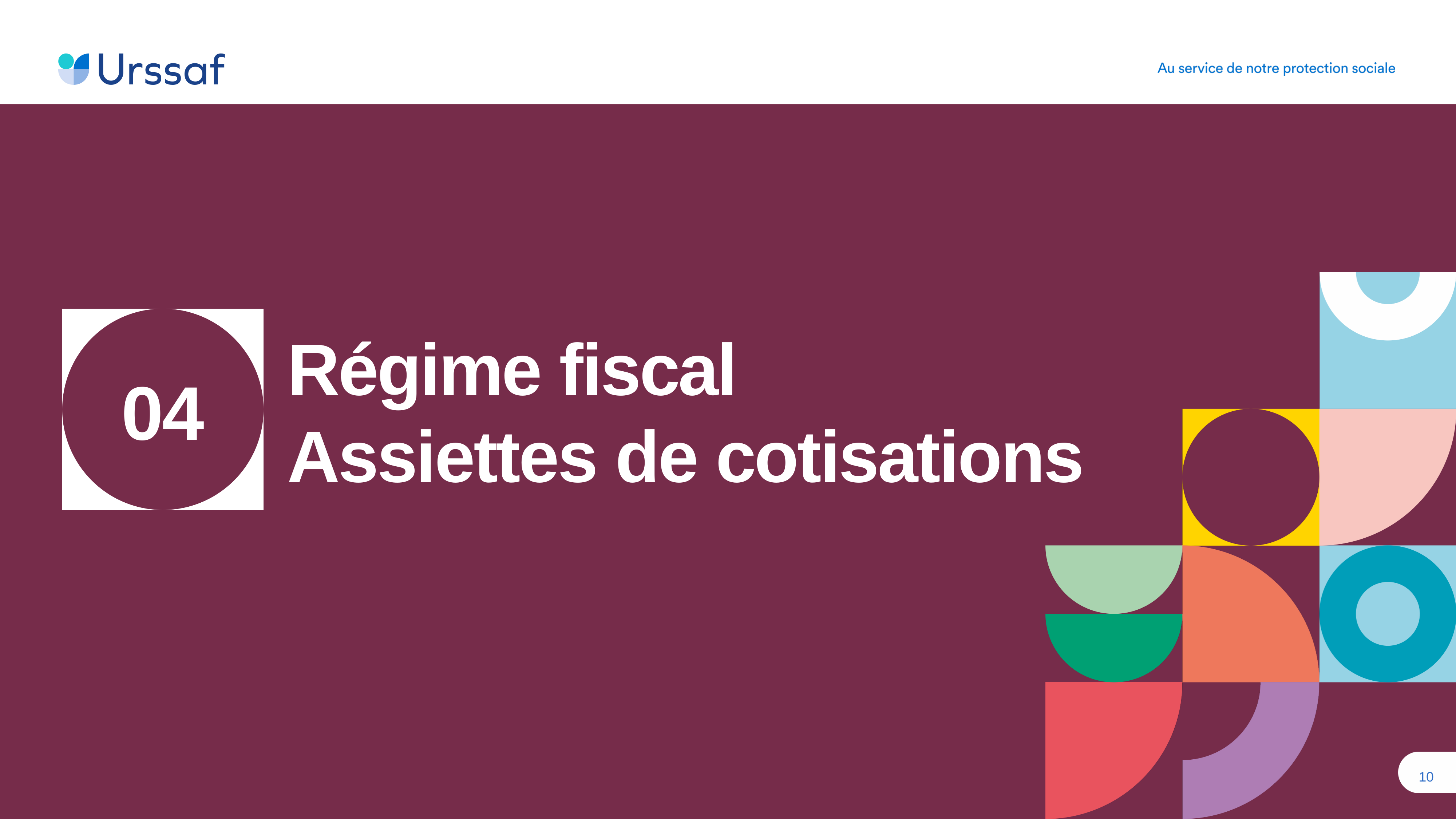

04
# Régime fiscal Assiettes de cotisations
10